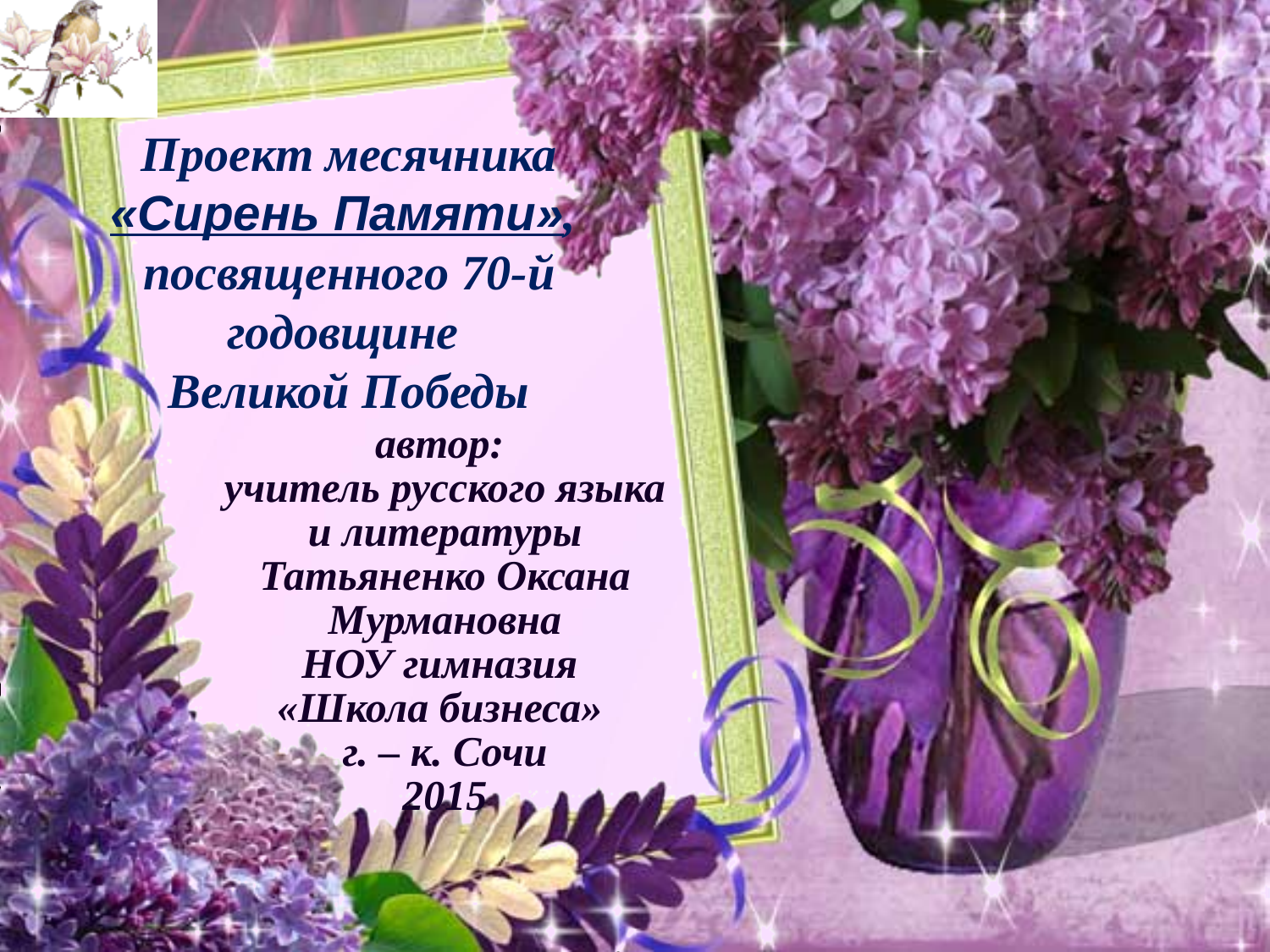

Проект месячника
«Сирень Памяти»,
посвященного 70-й годовщине
Великой Победы
автор:
учитель русского языка и литературы
Татьяненко Оксана Мурмановна
НОУ гимназия
«Школа бизнеса»
г. – к. Сочи
2015